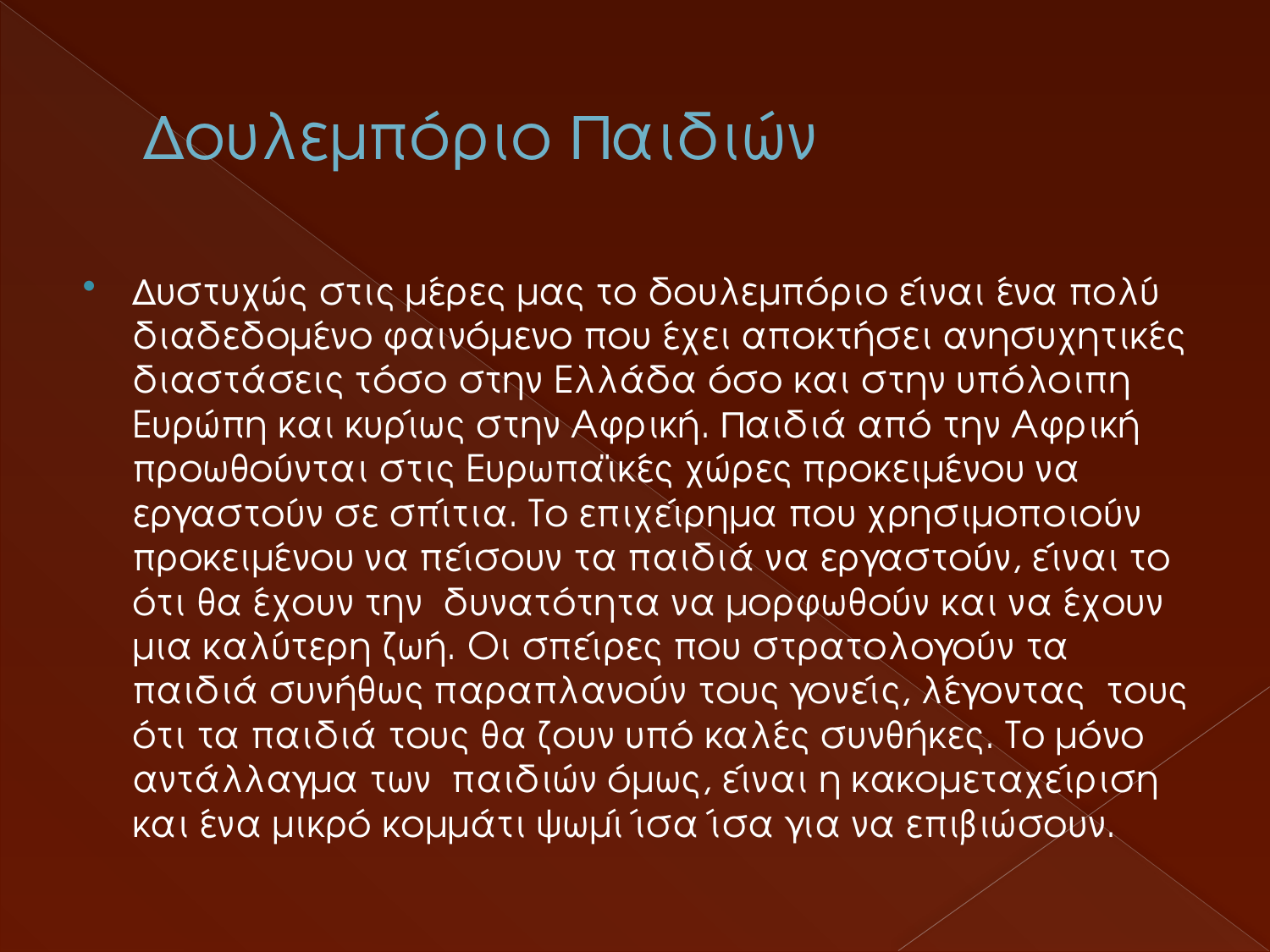

# Δουλεμπόριο Παιδιών
Δυστυχώς στις μέρες μας το δουλεμπόριο είναι ένα πολύ διαδεδομένο φαινόμενο που έχει αποκτήσει ανησυχητικές διαστάσεις τόσο στην Ελλάδα όσο και στην υπόλοιπη Ευρώπη και κυρίως στην Αφρική. Παιδιά από την Αφρική προωθούνται στις Ευρωπαϊκές χώρες προκειμένου να εργαστούν σε σπίτια. Το επιχείρημα που χρησιμοποιούν προκειμένου να πείσουν τα παιδιά να εργαστούν, είναι το ότι θα έχουν την  δυνατότητα να μορφωθούν και να έχουν μια καλύτερη ζωή. Οι σπείρες που στρατολογούν τα παιδιά συνήθως παραπλανούν τους γονείς, λέγοντας  τους ότι τα παιδιά τους θα ζουν υπό καλές συνθήκες. Το μόνο αντάλλαγμα των  παιδιών όμως, είναι η κακομεταχείριση και ένα μικρό κομμάτι ψωμί ίσα ίσα για να επιβιώσουν.